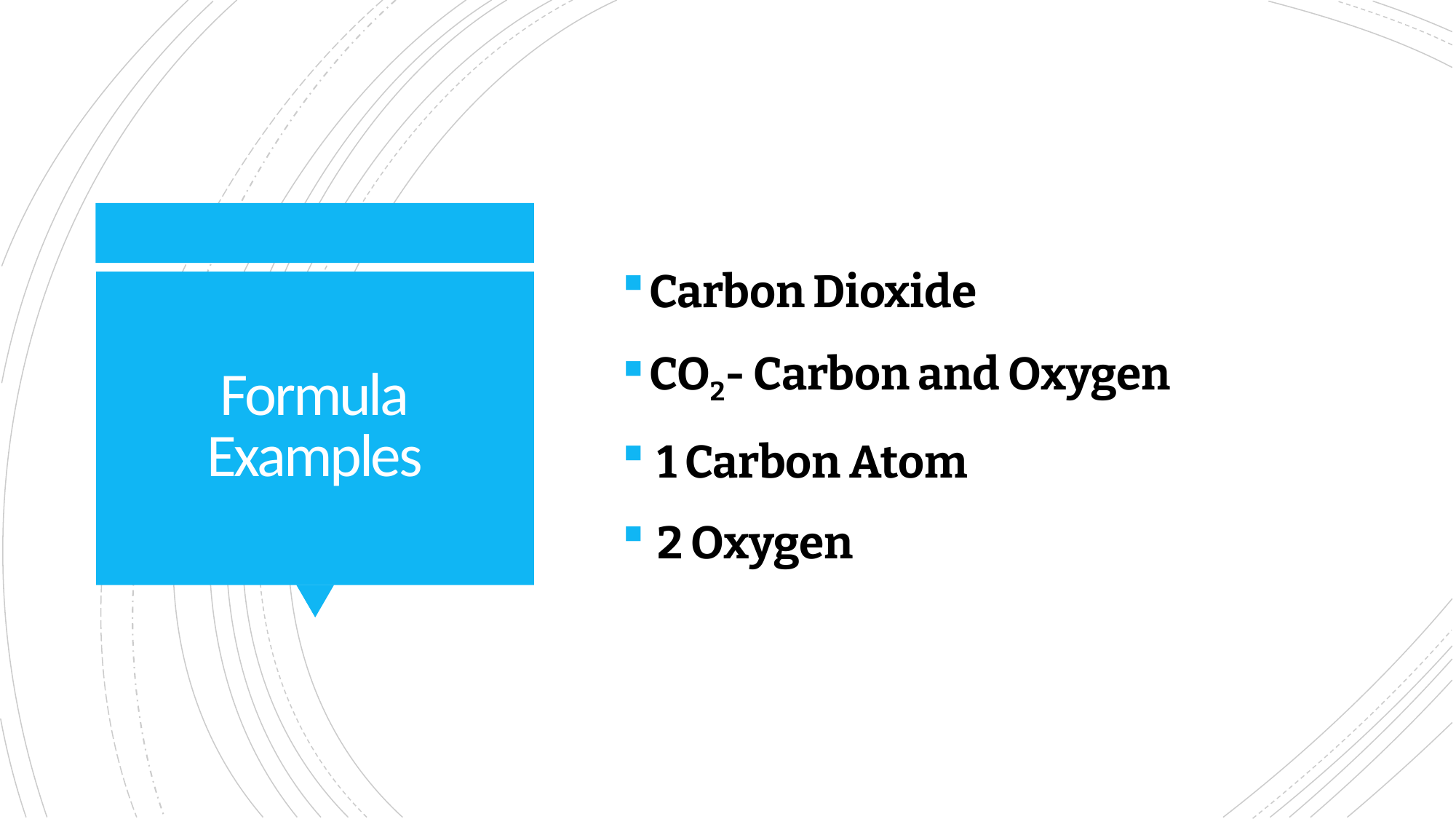

Carbon Dioxide
CO2- Carbon and Oxygen
 1 Carbon Atom
 2 Oxygen
# Formula Examples